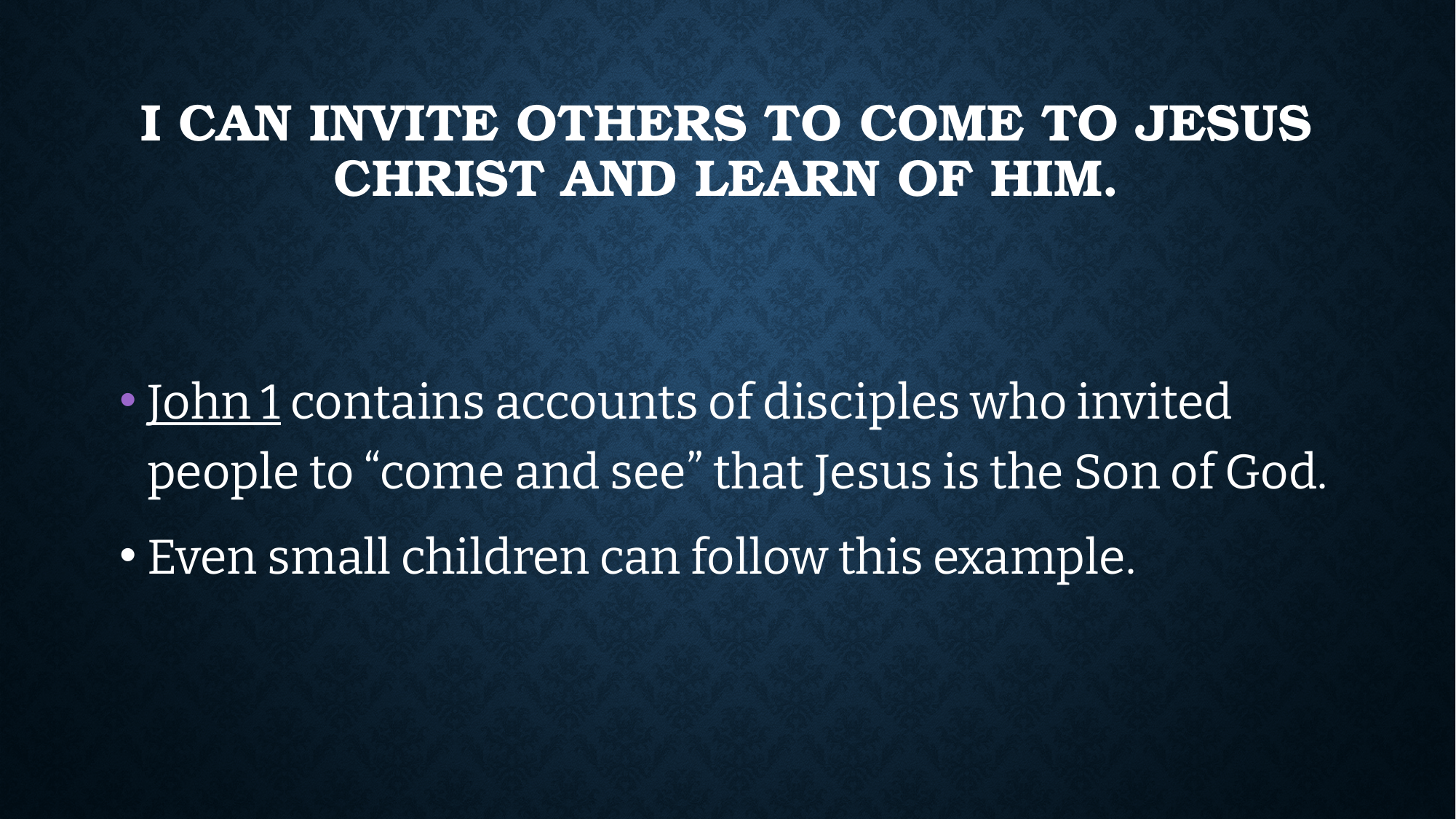

# I can invite others to come to Jesus Christ and learn of Him.
John 1 contains accounts of disciples who invited people to “come and see” that Jesus is the Son of God.
Even small children can follow this example.